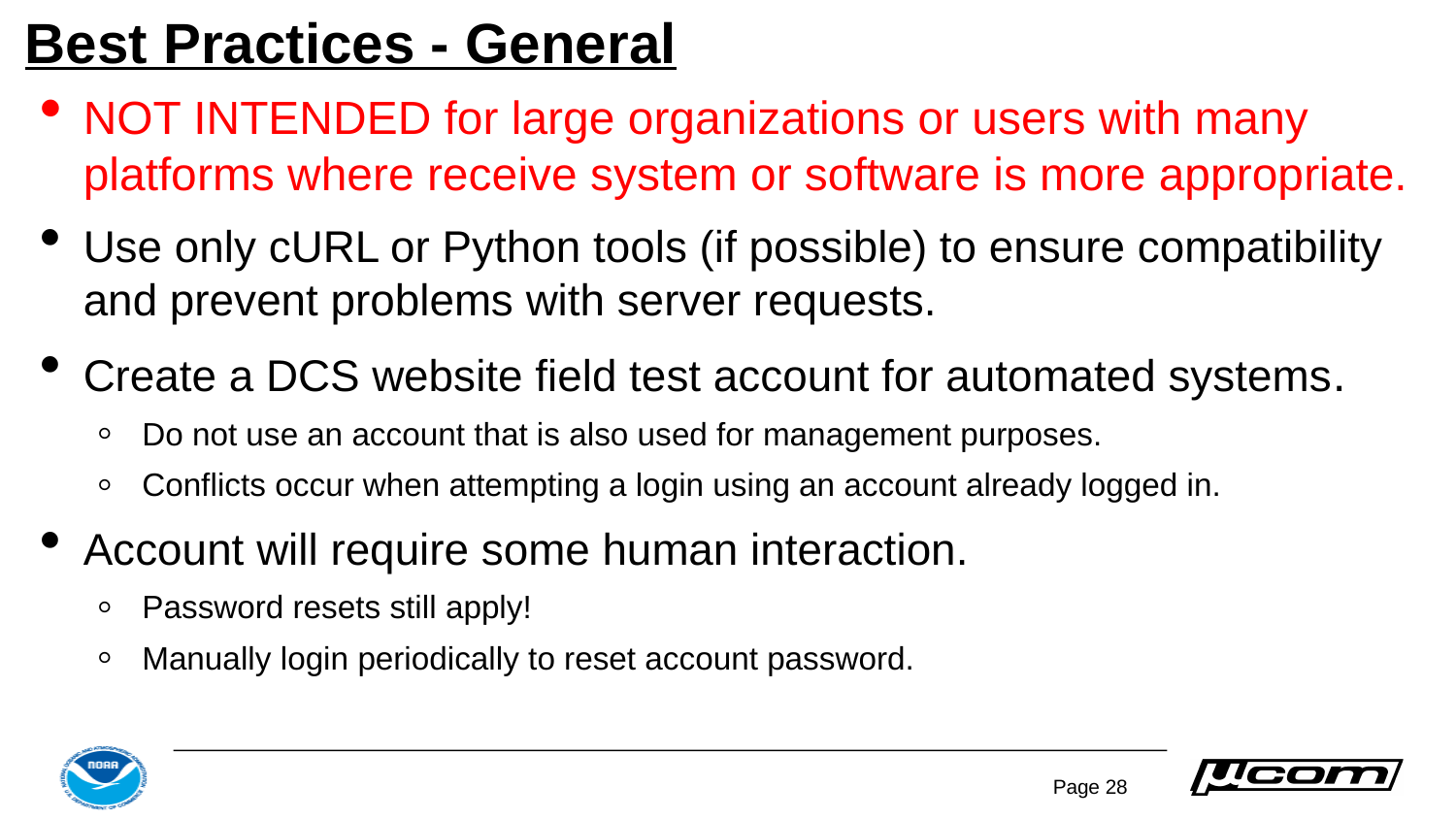

# Best Practices - General
NOT INTENDED for large organizations or users with many platforms where receive system or software is more appropriate.
Use only cURL or Python tools (if possible) to ensure compatibility and prevent problems with server requests.
Create a DCS website field test account for automated systems.
Do not use an account that is also used for management purposes.
Conflicts occur when attempting a login using an account already logged in.
Account will require some human interaction.
Password resets still apply!
Manually login periodically to reset account password.

Page 28